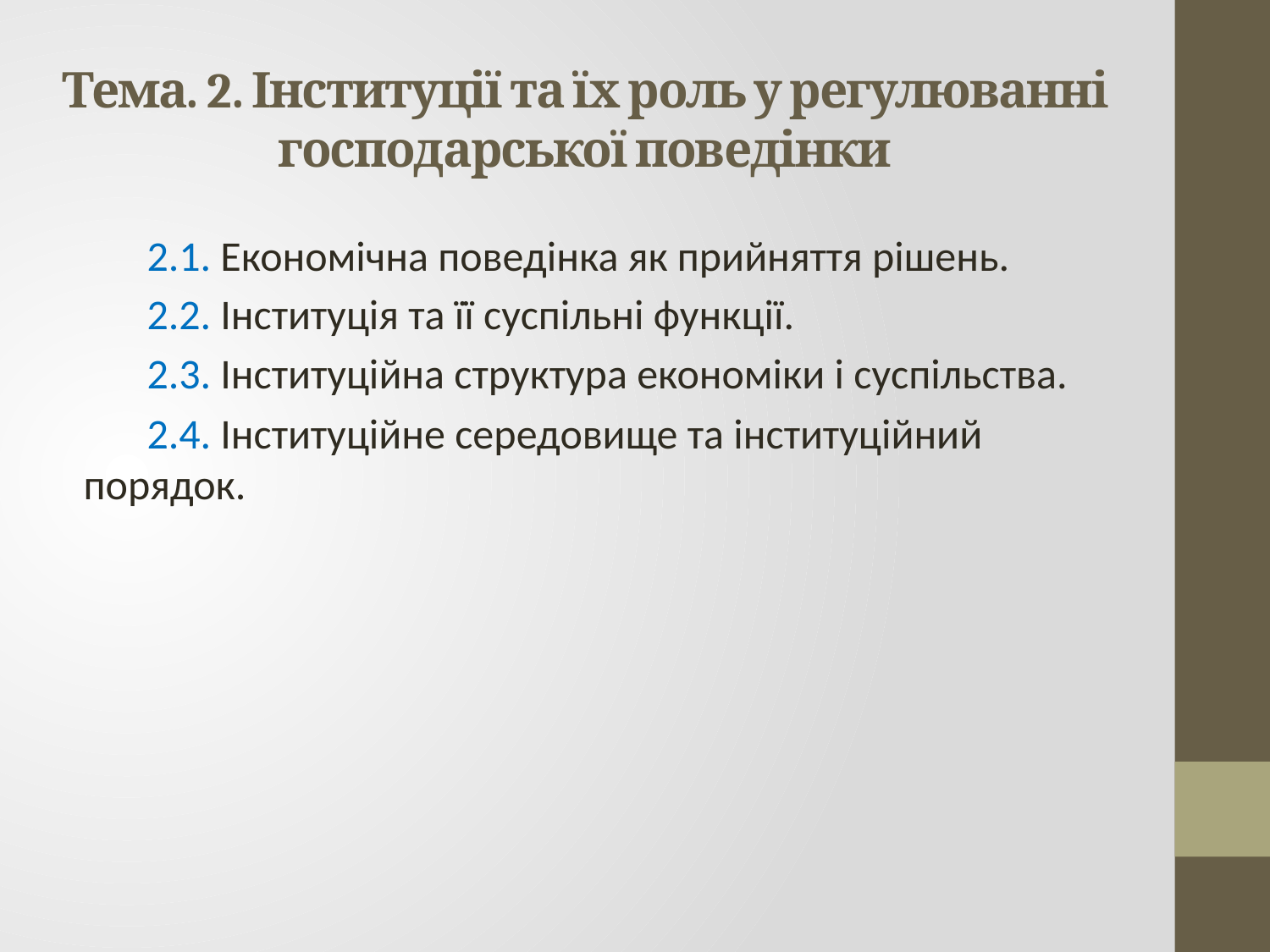

# Тема. 2. Інституції та їх роль у регулюванні господарської поведінки
2.1. Економічна поведінка як прийняття рішень.
2.2. Інституція та її суспільні функції.
2.3. Інституційна структура економіки і суспільства.
2.4. Інституційне середовище та інституційний порядок.